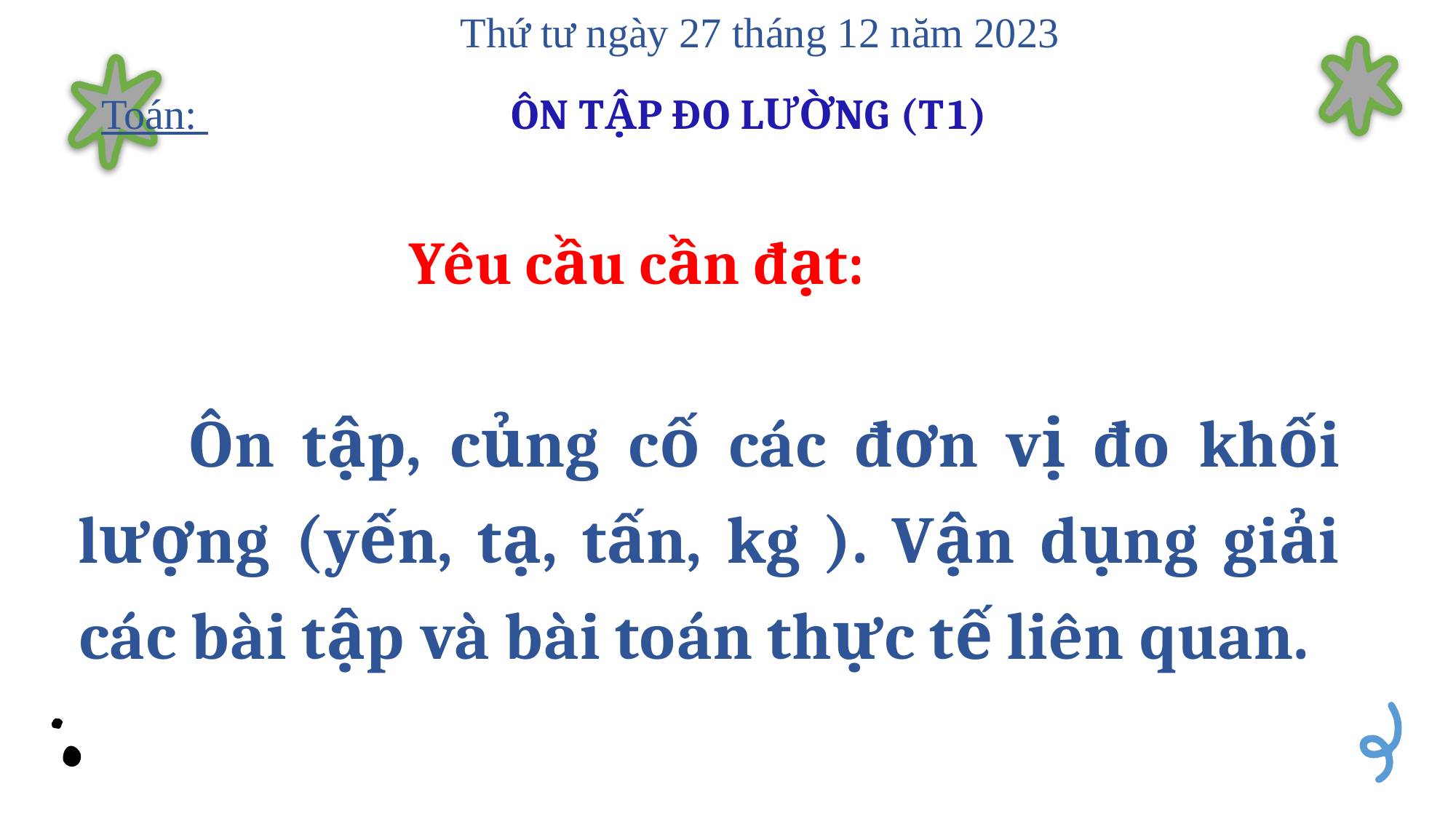

Thứ tư ngày 27 tháng 12 năm 2023
Toán:
ÔN TẬP ĐO LƯỜNG (T1)
Yêu cầu cần đạt:
   Ôn tập, củng cố các đơn vị đo khối lượng (yến, tạ, tấn, kg ). Vận dụng giải các bài tập và bài toán thực tế liên quan.